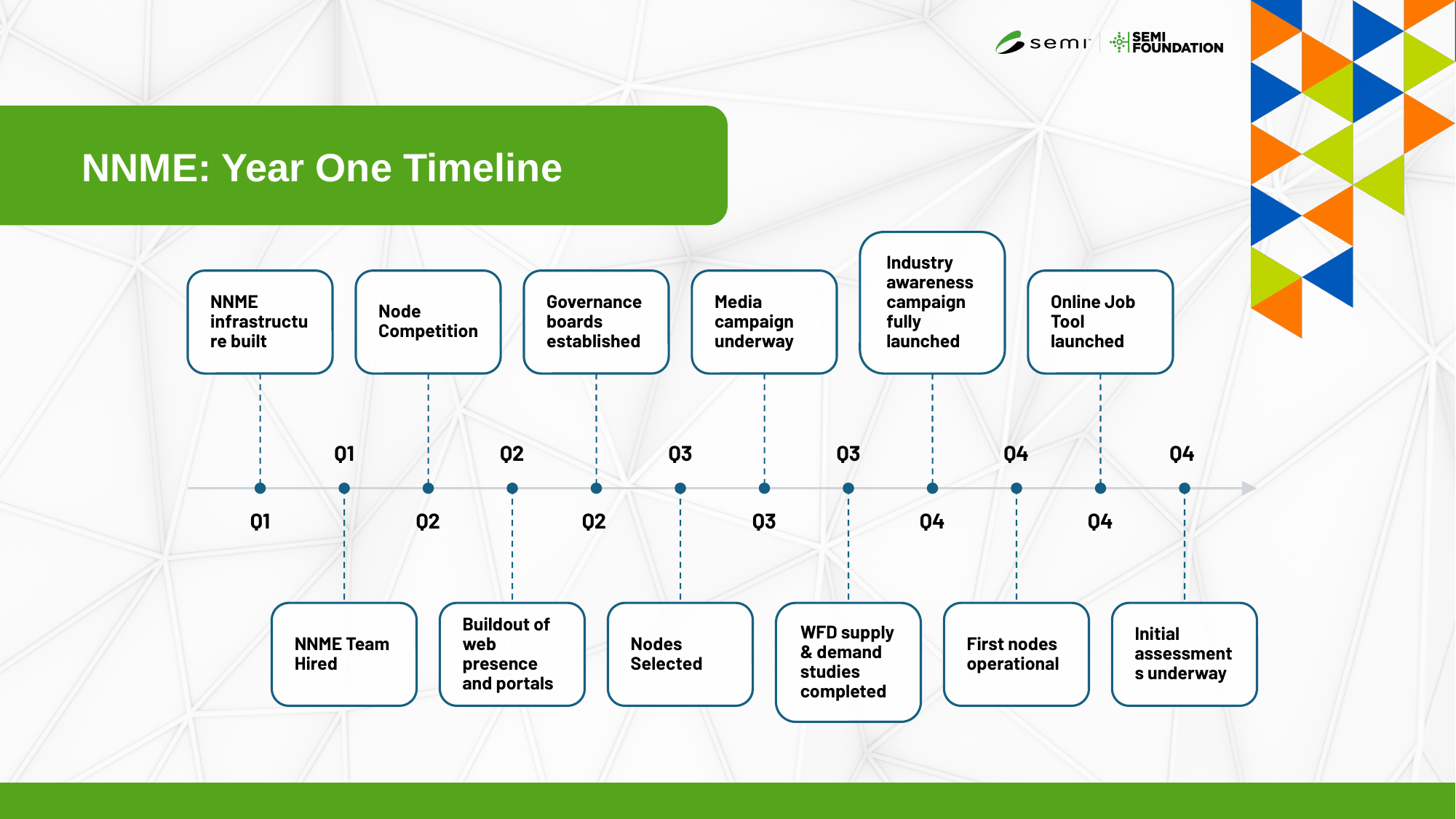

NNME: Year One Timeline
Q1
NNME infrastructure built
Q1
NNME Team Hired
Q2
Node Competition
Q2
Buildout of web presence and portals
Q2
Governance boards established
Q3
Nodes Selected
Q3
Media campaign underway
Q3
WFD supply & demand studies completed
Q4
Industry awareness campaign fully launched
Q4
First nodes operational
Q4
Online Job Tool launched
Q4
Initial assessments underway